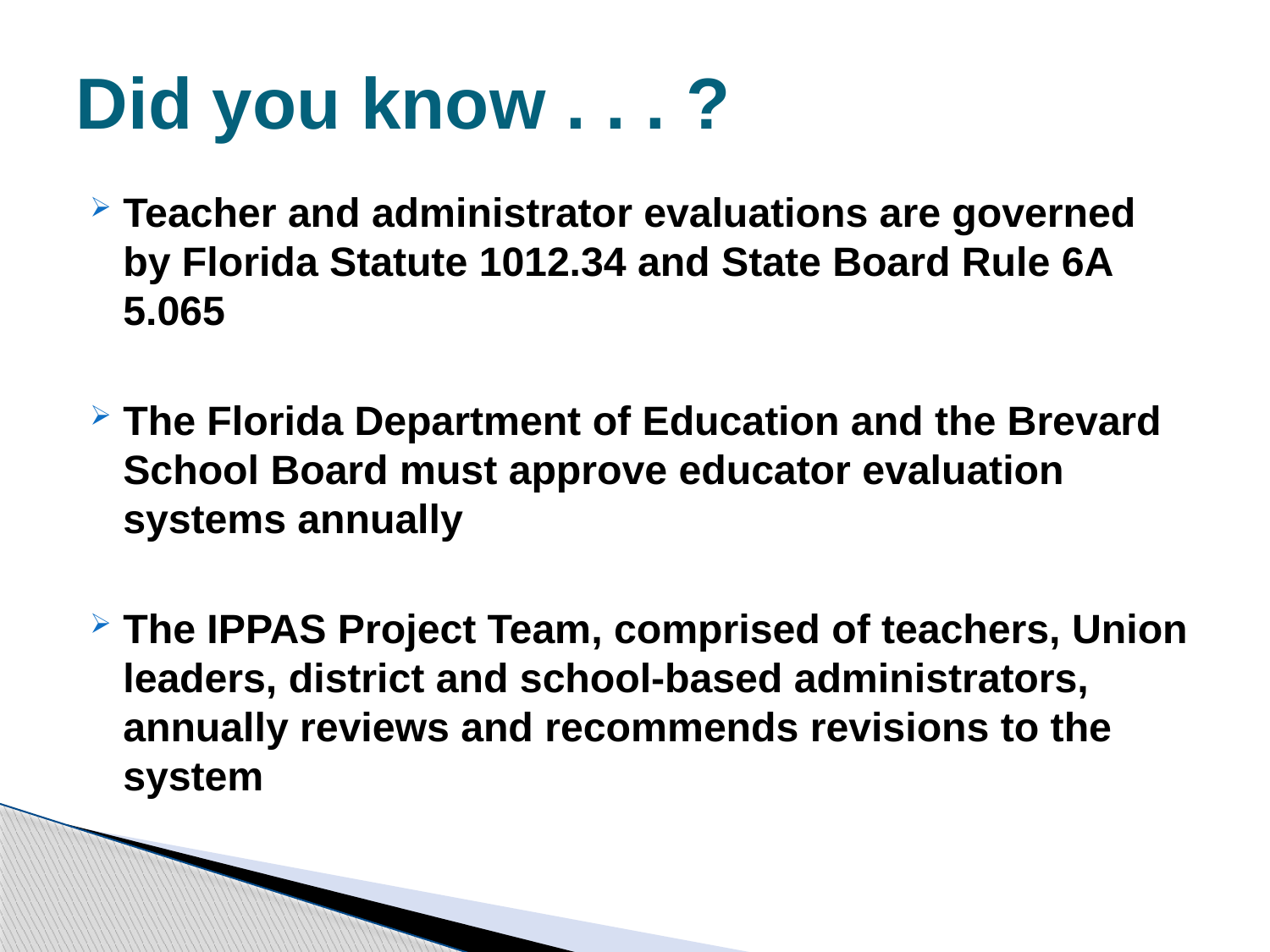

# Did you know . . . ?
Teacher and administrator evaluations are governed by Florida Statute 1012.34 and State Board Rule 6A 5.065

The Florida Department of Education and the Brevard School Board must approve educator evaluation systems annually

The IPPAS Project Team, comprised of teachers, Union leaders, district and school-based administrators, annually reviews and recommends revisions to the system